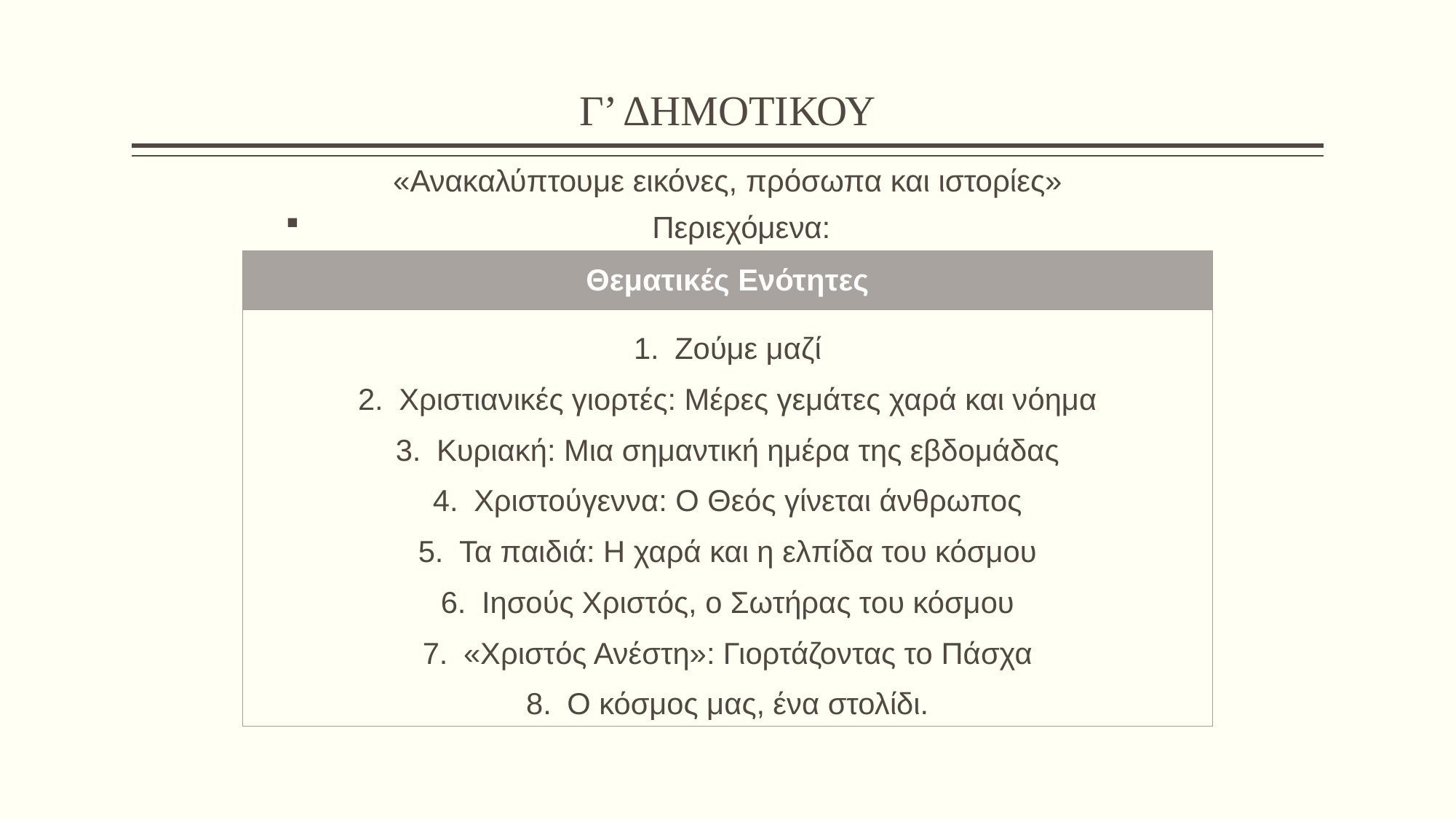

# Γ’ ΔΗΜΟΤΙΚΟΥ
«Ανακαλύπτουμε εικόνες, πρόσωπα και ιστορίες»
Περιεχόμενα:

| Θεματικές Ενότητες |
| --- |
| Ζούμε μαζί Χριστιανικές γιορτές: Μέρες γεμάτες χαρά και νόημα Κυριακή: Μια σημαντική ημέρα της εβδομάδας Χριστούγεννα: Ο Θεός γίνεται άνθρωπος Τα παιδιά: Η χαρά και η ελπίδα του κόσμου Ιησούς Χριστός, ο Σωτήρας του κόσμου «Χριστός Ανέστη»: Γιορτάζοντας το Πάσχα Ο κόσμος μας, ένα στολίδι. |